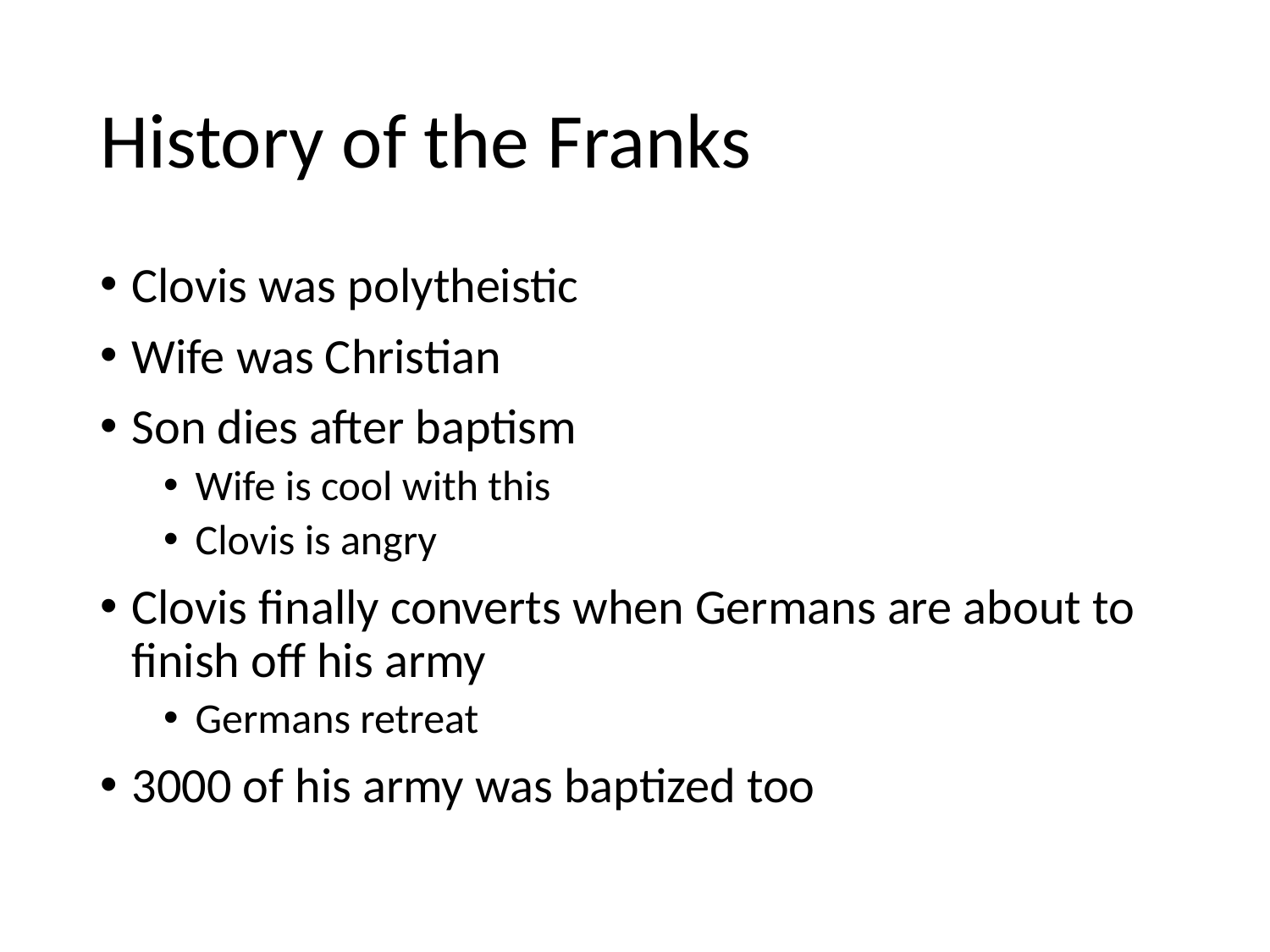

# History of the Franks
Clovis was polytheistic
Wife was Christian
Son dies after baptism
Wife is cool with this
Clovis is angry
Clovis finally converts when Germans are about to finish off his army
Germans retreat
3000 of his army was baptized too